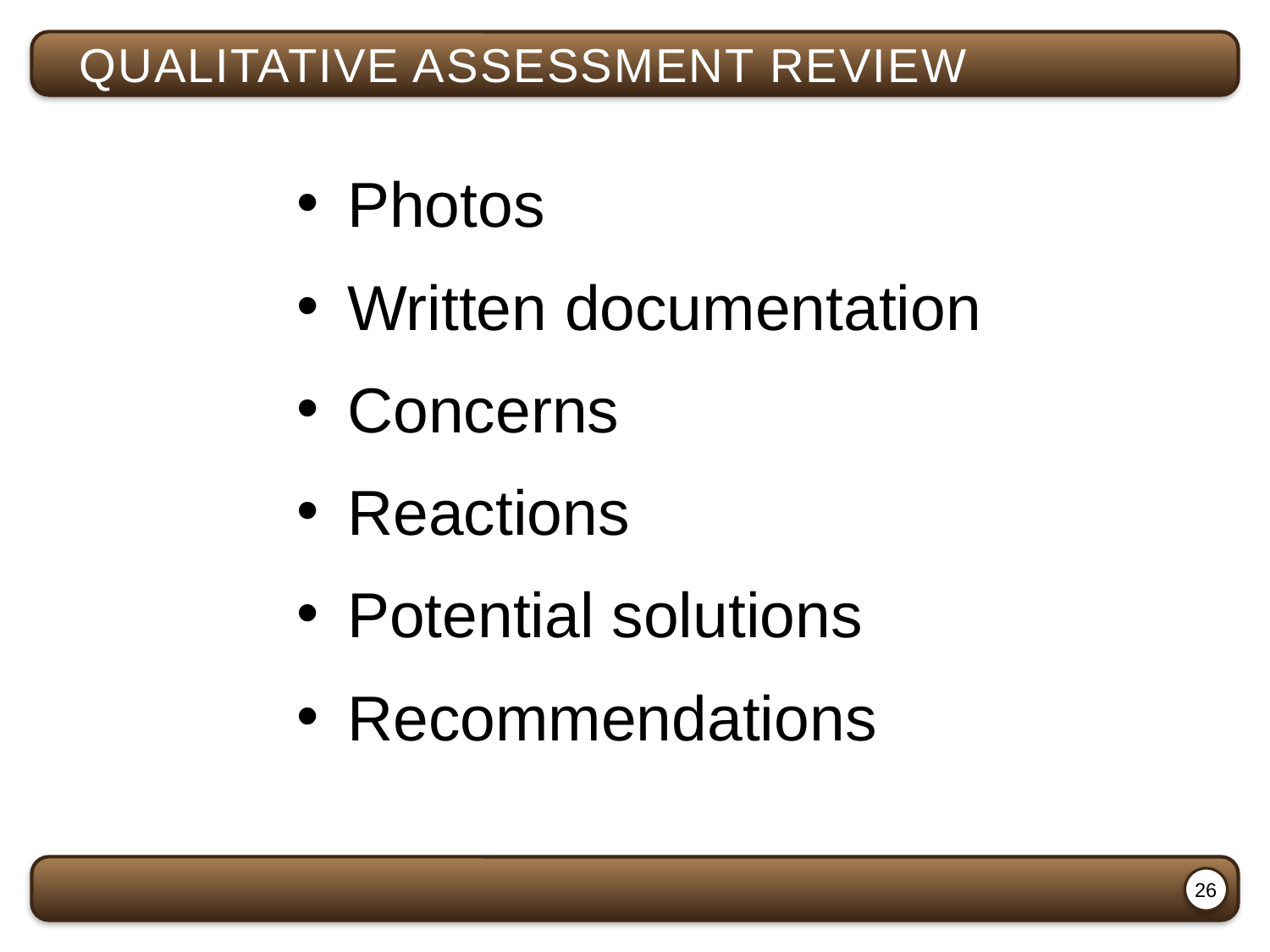

qualitative assessment review
Photos
Written documentation
Concerns
Reactions
Potential solutions
Recommendations

26